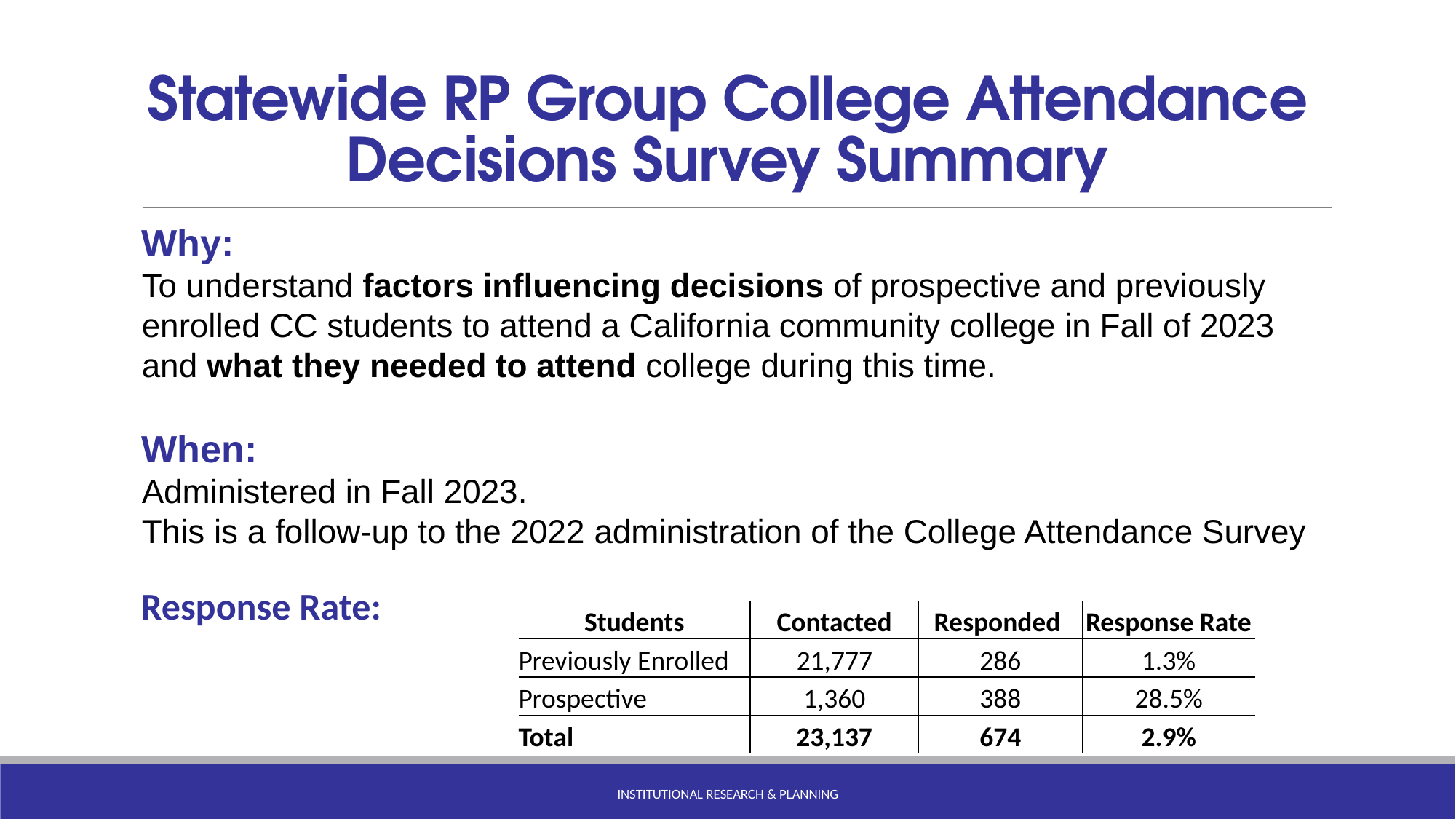

# Statewide RP Group College Attendance Decisions Survey Summary
Why:
To understand factors influencing decisions of prospective and previously enrolled CC students to attend a California community college in Fall of 2023 and what they needed to attend college during this time.

When:
Administered in Fall 2023.
This is a follow-up to the 2022 administration of the College Attendance Survey
Response Rate:
| Students | Contacted | Responded | Response Rate |
| --- | --- | --- | --- |
| Previously Enrolled | 21,777 | 286 | 1.3% |
| Prospective | 1,360 | 388 | 28.5% |
| Total | 23,137 | 674 | 2.9% |
Institutional Research & Planning